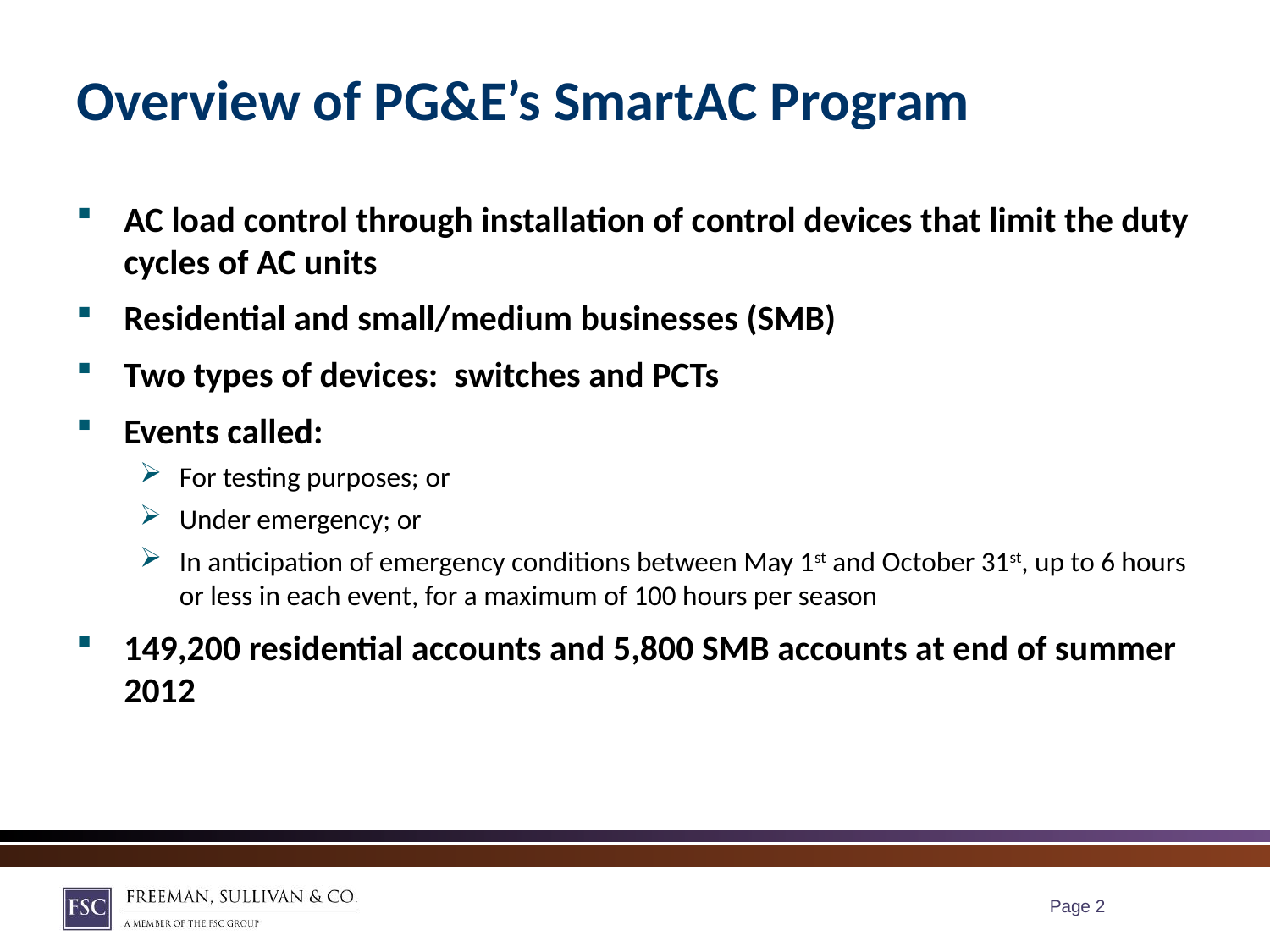

# Overview of PG&E’s SmartAC Program
AC load control through installation of control devices that limit the duty cycles of AC units
Residential and small/medium businesses (SMB)
Two types of devices:  switches and PCTs
Events called:
For testing purposes; or
Under emergency; or
In anticipation of emergency conditions between May 1st and October 31st, up to 6 hours or less in each event, for a maximum of 100 hours per season
149,200 residential accounts and 5,800 SMB accounts at end of summer 2012
Page 2